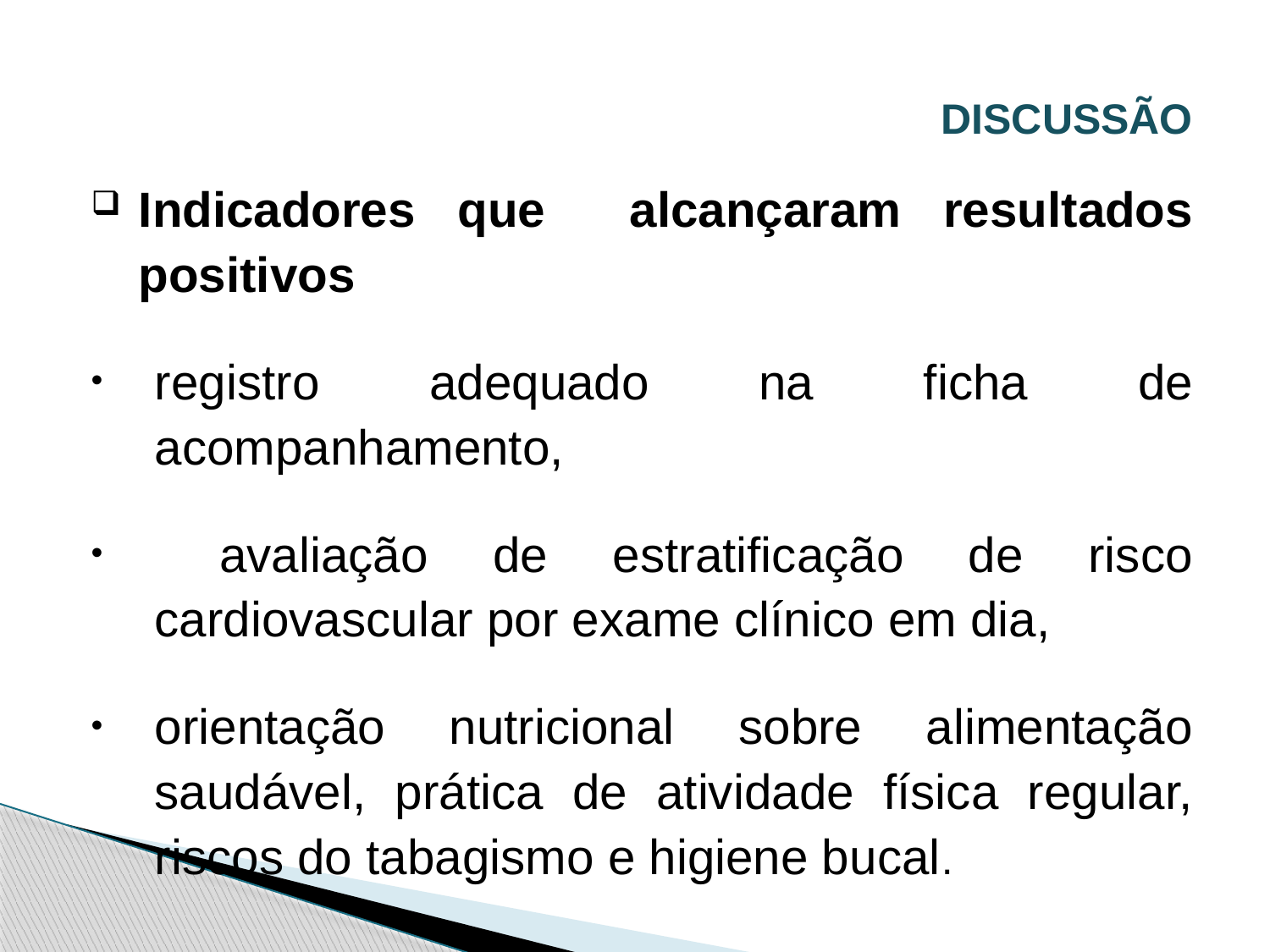

# DISCUSSÃO
Indicadores que  alcançaram resultados positivos
registro adequado na ficha de acompanhamento,
 avaliação de estratificação de risco cardiovascular por exame clínico em dia,
orientação nutricional sobre alimentação saudável, prática de atividade física regular, riscos do tabagismo e higiene bucal.